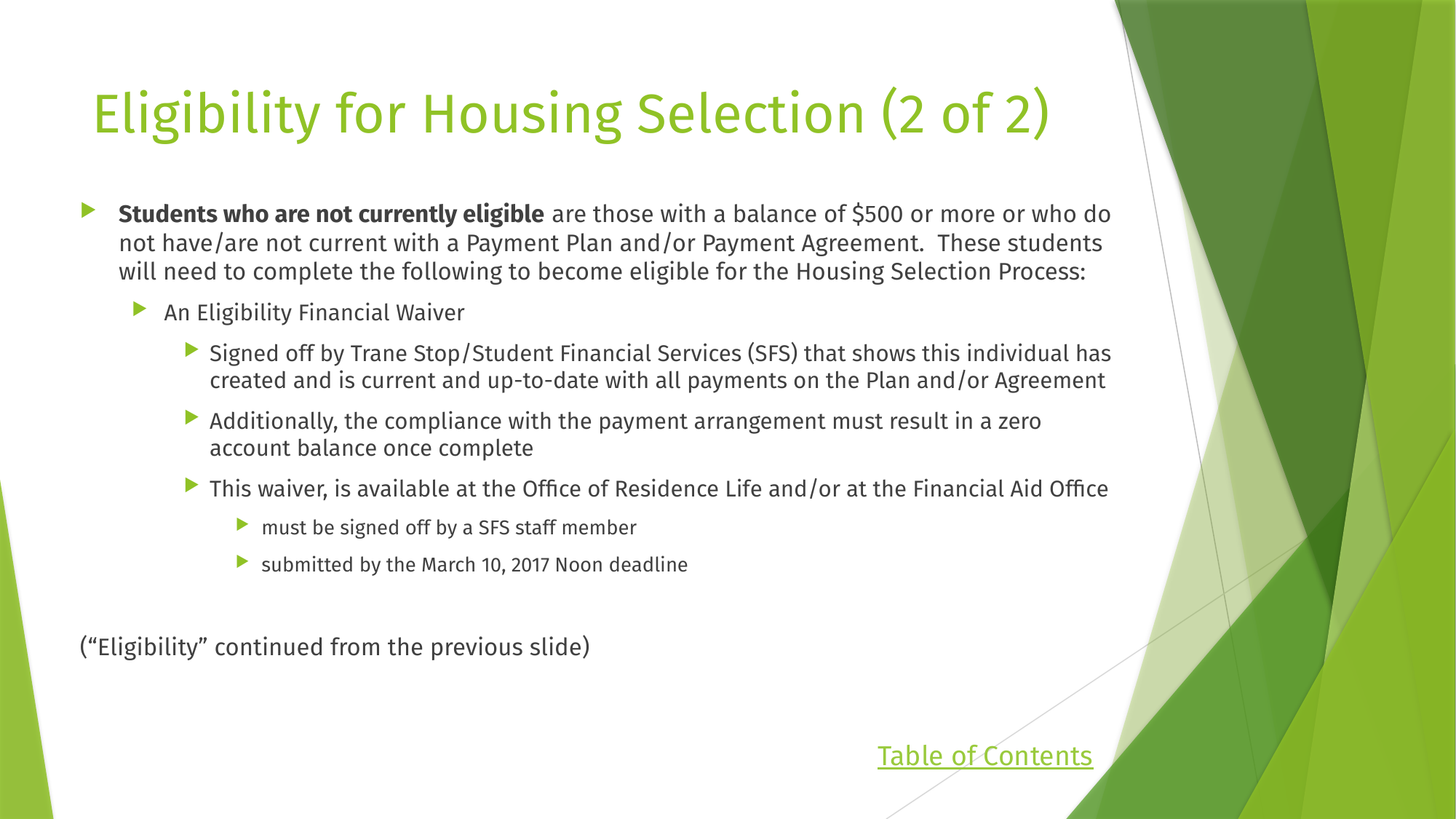

# Eligibility for Housing Selection (2 of 2)
Students who are not currently eligible are those with a balance of $500 or more or who do not have/are not current with a Payment Plan and/or Payment Agreement.  These students will need to complete the following to become eligible for the Housing Selection Process:
An Eligibility Financial Waiver
Signed off by Trane Stop/Student Financial Services (SFS) that shows this individual has created and is current and up-to-date with all payments on the Plan and/or Agreement
Additionally, the compliance with the payment arrangement must result in a zero account balance once complete
This waiver, is available at the Office of Residence Life and/or at the Financial Aid Office
must be signed off by a SFS staff member
submitted by the March 10, 2017 Noon deadline

(“Eligibility” continued from the previous slide)

Table of Contents